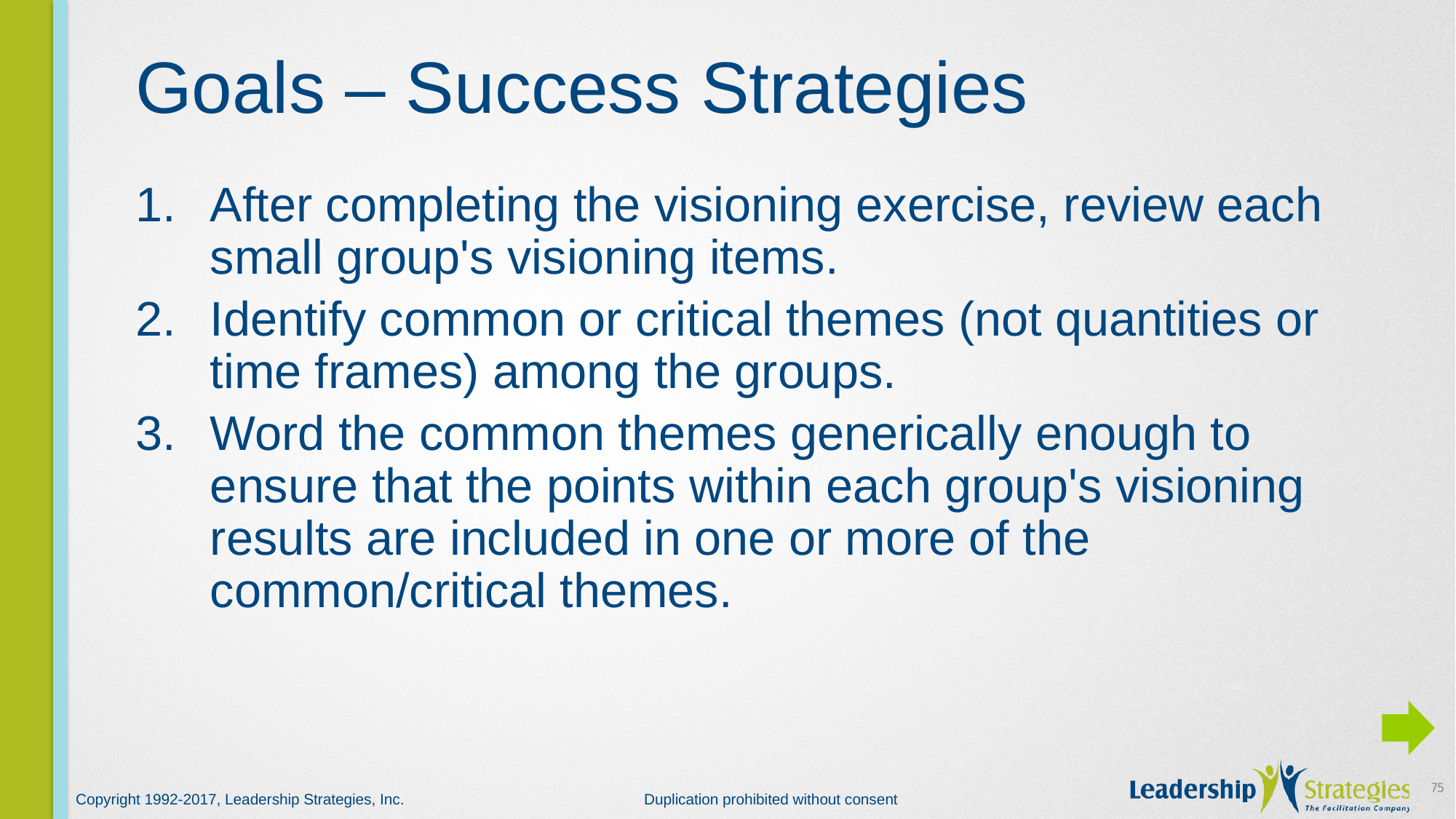

# Goals – Success Strategies
1. 	After completing the visioning exercise, review each small group's visioning items.
2. 	Identify common or critical themes (not quantities or time frames) among the groups.
3. 	Word the common themes generically enough to ensure that the points within each group's visioning results are included in one or more of the common/critical themes.
-

75